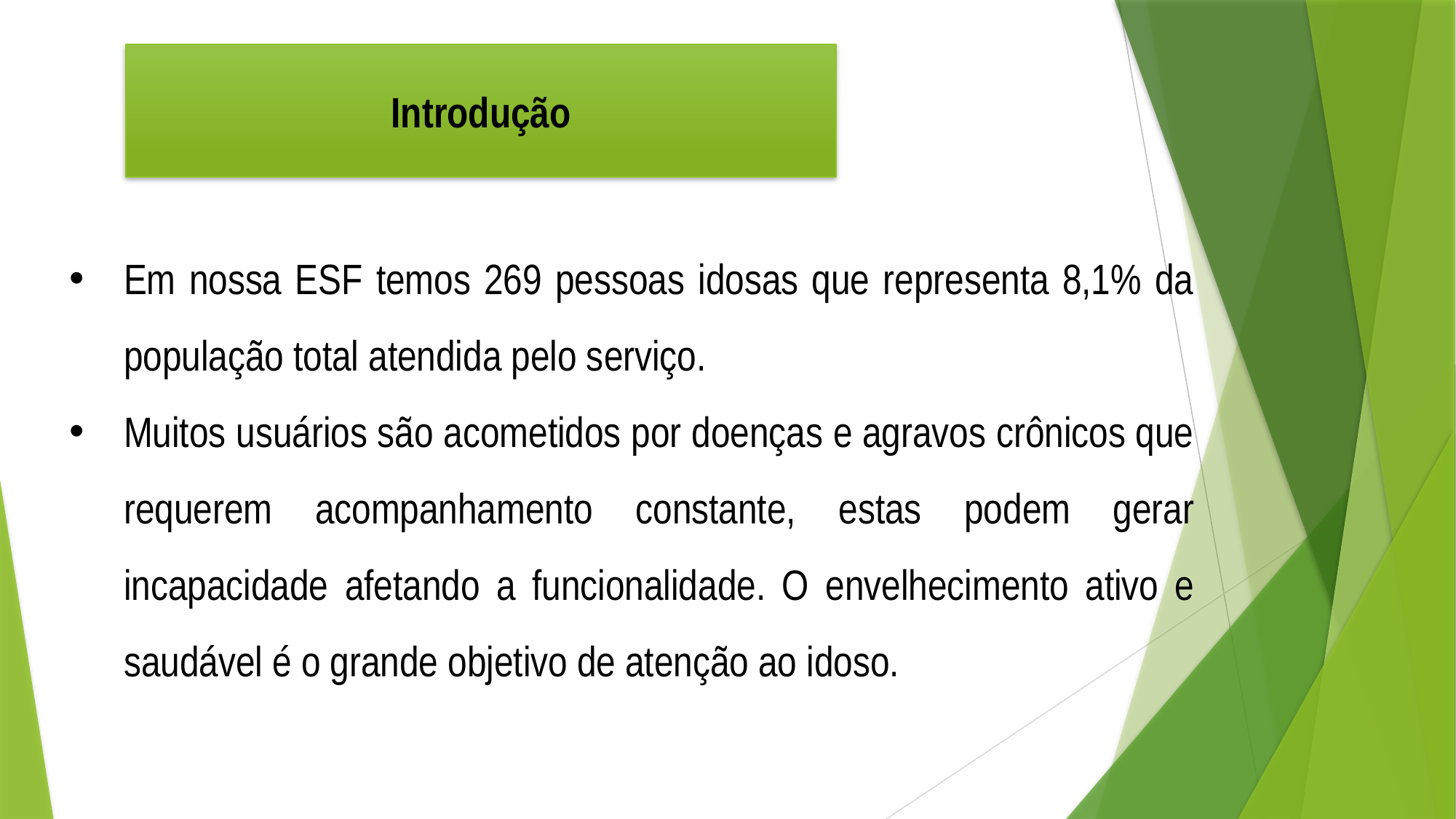

Introdução
Em nossa ESF temos 269 pessoas idosas que representa 8,1% da população total atendida pelo serviço.
Muitos usuários são acometidos por doenças e agravos crônicos que requerem acompanhamento constante, estas podem gerar incapacidade afetando a funcionalidade. O envelhecimento ativo e saudável é o grande objetivo de atenção ao idoso.